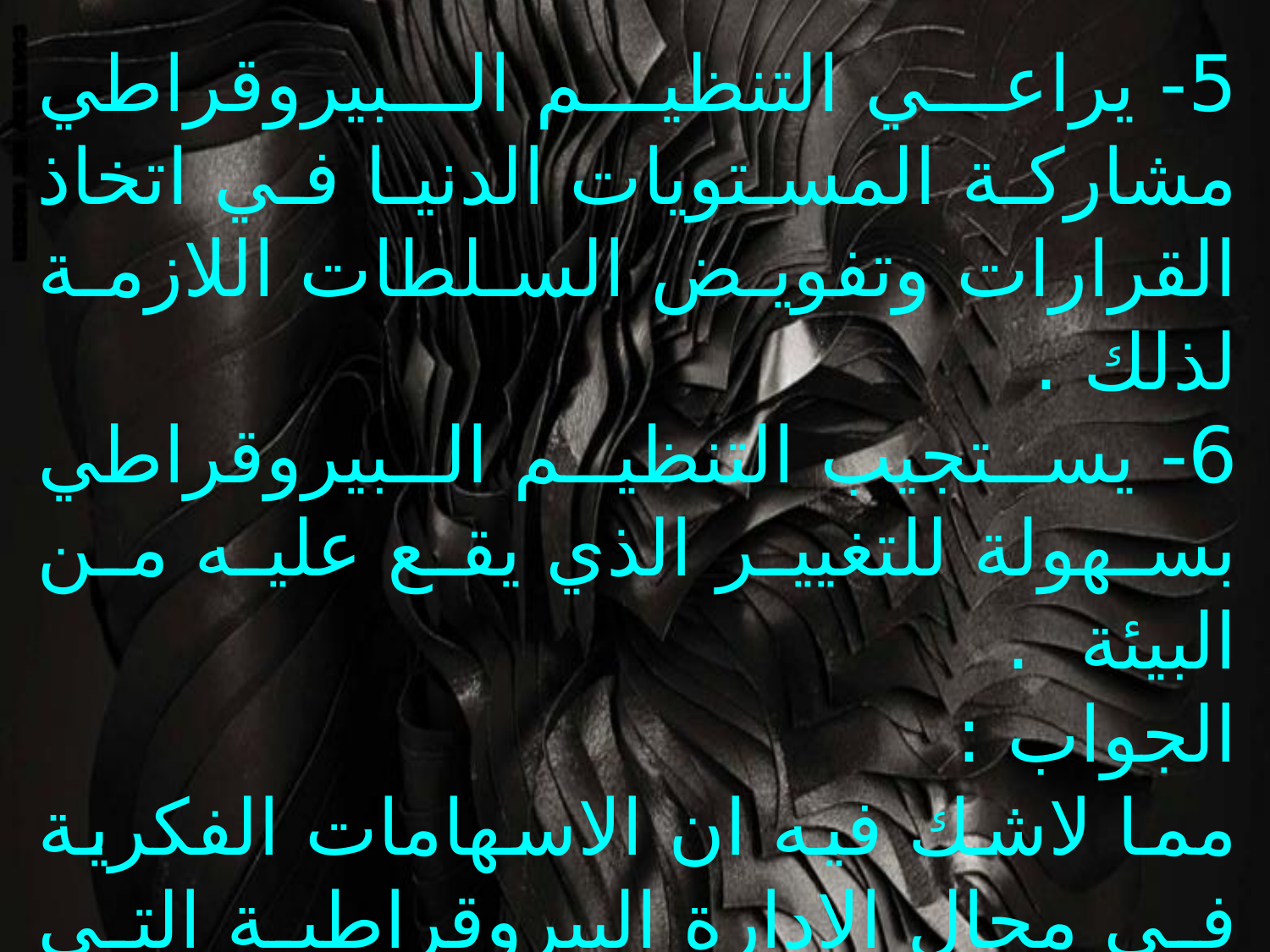

5- يراعي التنظيم البيروقراطي مشاركة المستويات الدنيا في اتخاذ القرارات وتفويض السلطات اللازمة لذلك .
6- يستجيب التنظيم البيروقراطي بسهولة للتغيير الذي يقع عليه من البيئة  .
الجواب :
مما لاشك فيه ان الاسهامات الفكرية في مجال الادارة البيروقراطية التي تصب في تحديد الاهداف المرغوبة من التنظيم المعد سلفاً ومن ثم